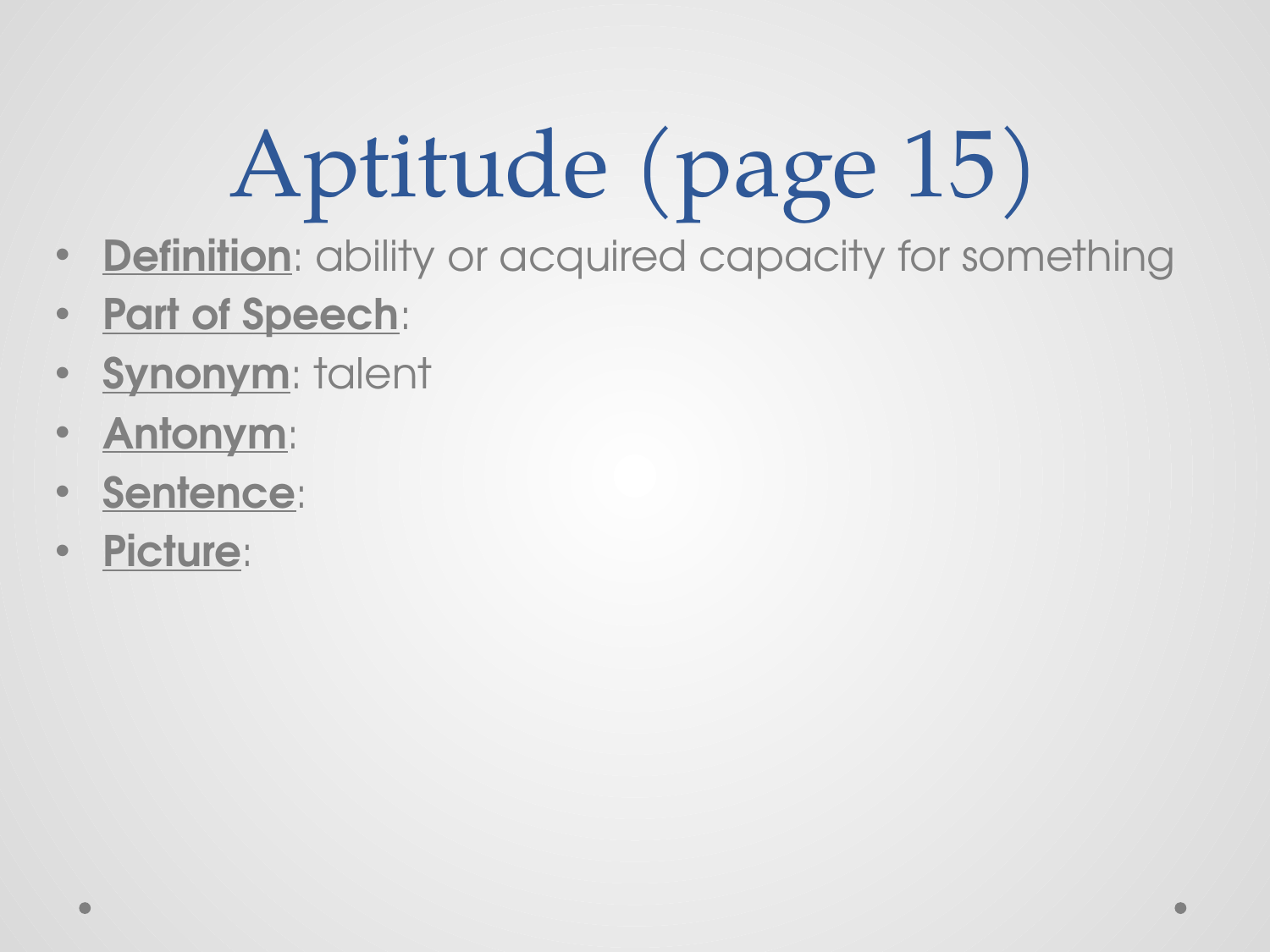

# Aptitude (page 15)
Definition: ability or acquired capacity for something
Part of Speech:
Synonym: talent
Antonym:
Sentence:
Picture: